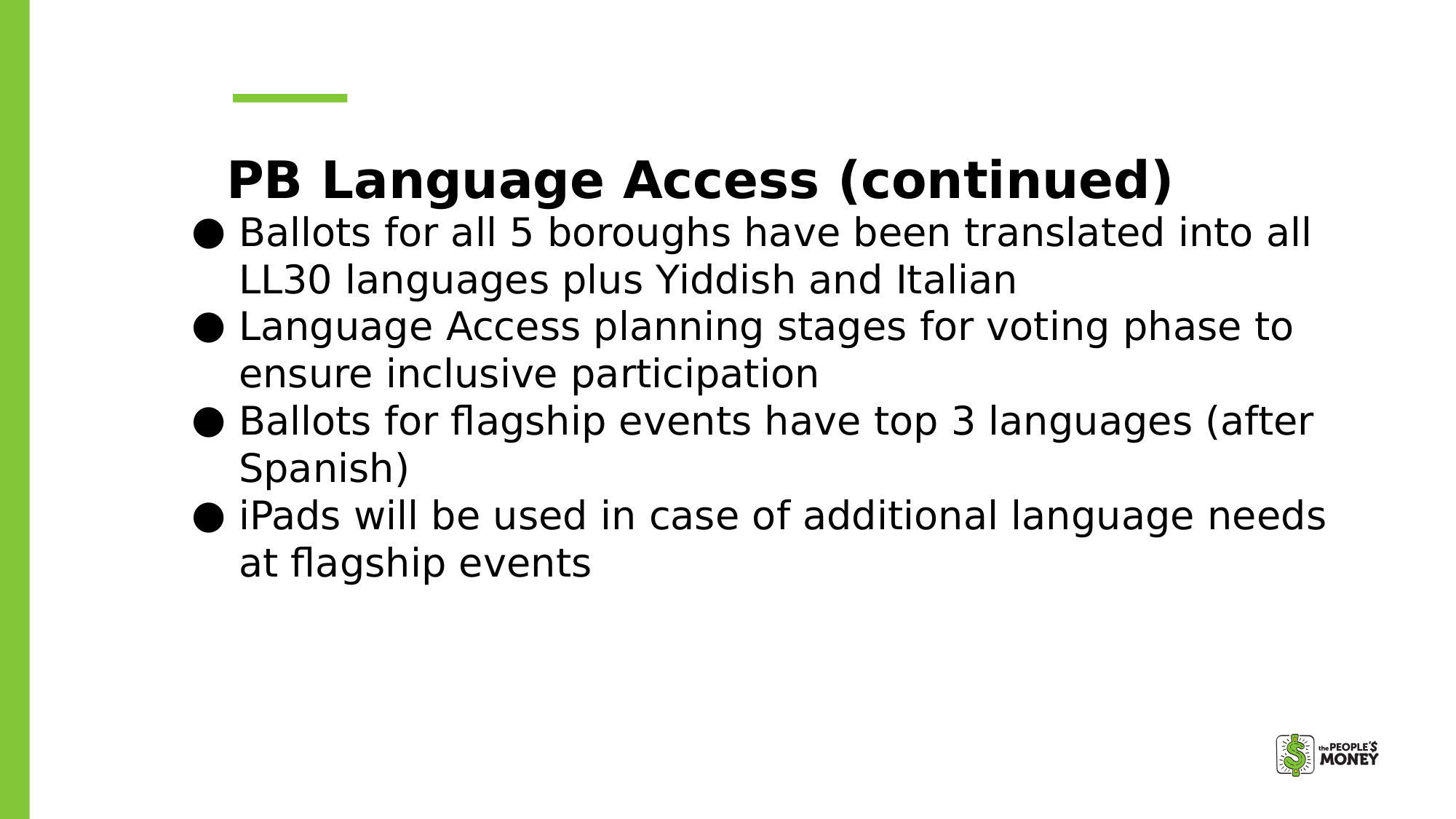

PB Language Access (continued)
Ballots for all 5 boroughs have been translated into all LL30 languages plus Yiddish and Italian
Language Access planning stages for voting phase to ensure inclusive participation
Ballots for flagship events have top 3 languages (after Spanish)
iPads will be used in case of additional language needs at flagship events